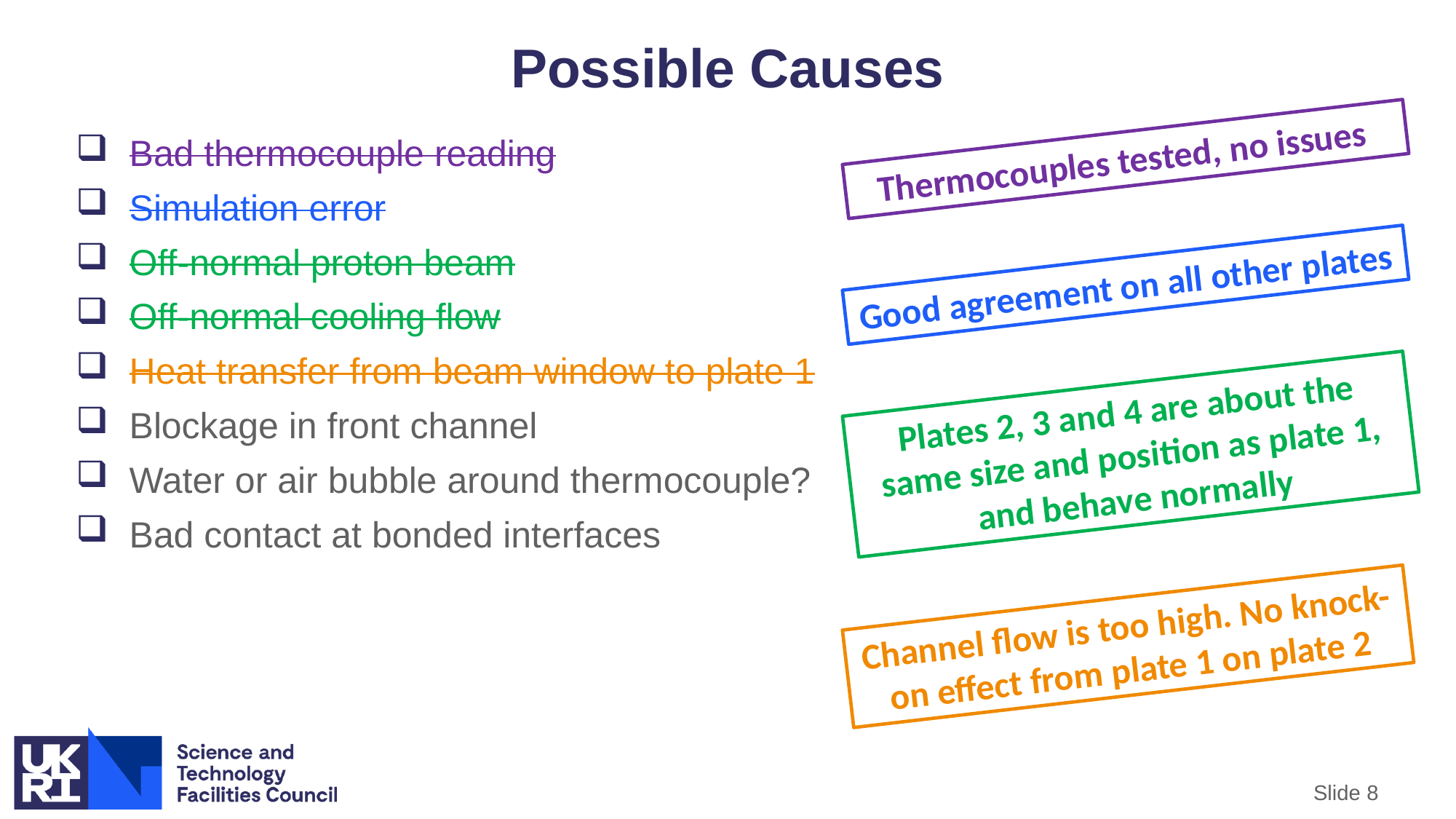

# Possible Causes
Bad thermocouple reading
Simulation error
Off-normal proton beam
Off-normal cooling flow
Heat transfer from beam window to plate 1
Blockage in front channel
Water or air bubble around thermocouple?
Bad contact at bonded interfaces
Thermocouples tested, no issues
Good agreement on all other plates
Plates 2, 3 and 4 are about the same size and position as plate 1, and behave normally
Channel flow is too high. No knock-on effect from plate 1 on plate 2
Slide 8